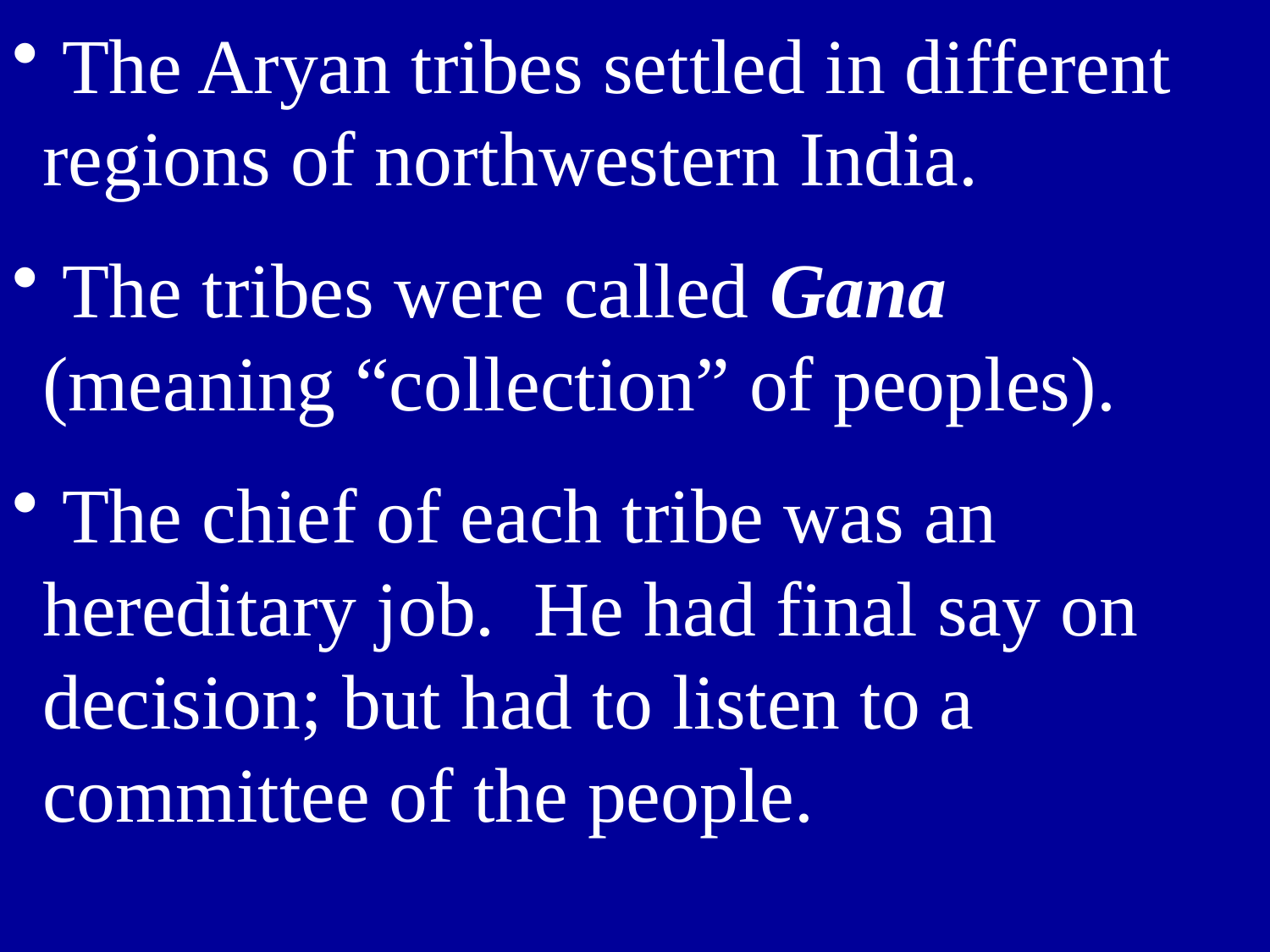

The Aryan tribes settled in different regions of northwestern India.
 The tribes were called Gana (meaning “collection” of peoples).
 The chief of each tribe was an hereditary job.  He had final say on decision; but had to listen to a committee of the people.